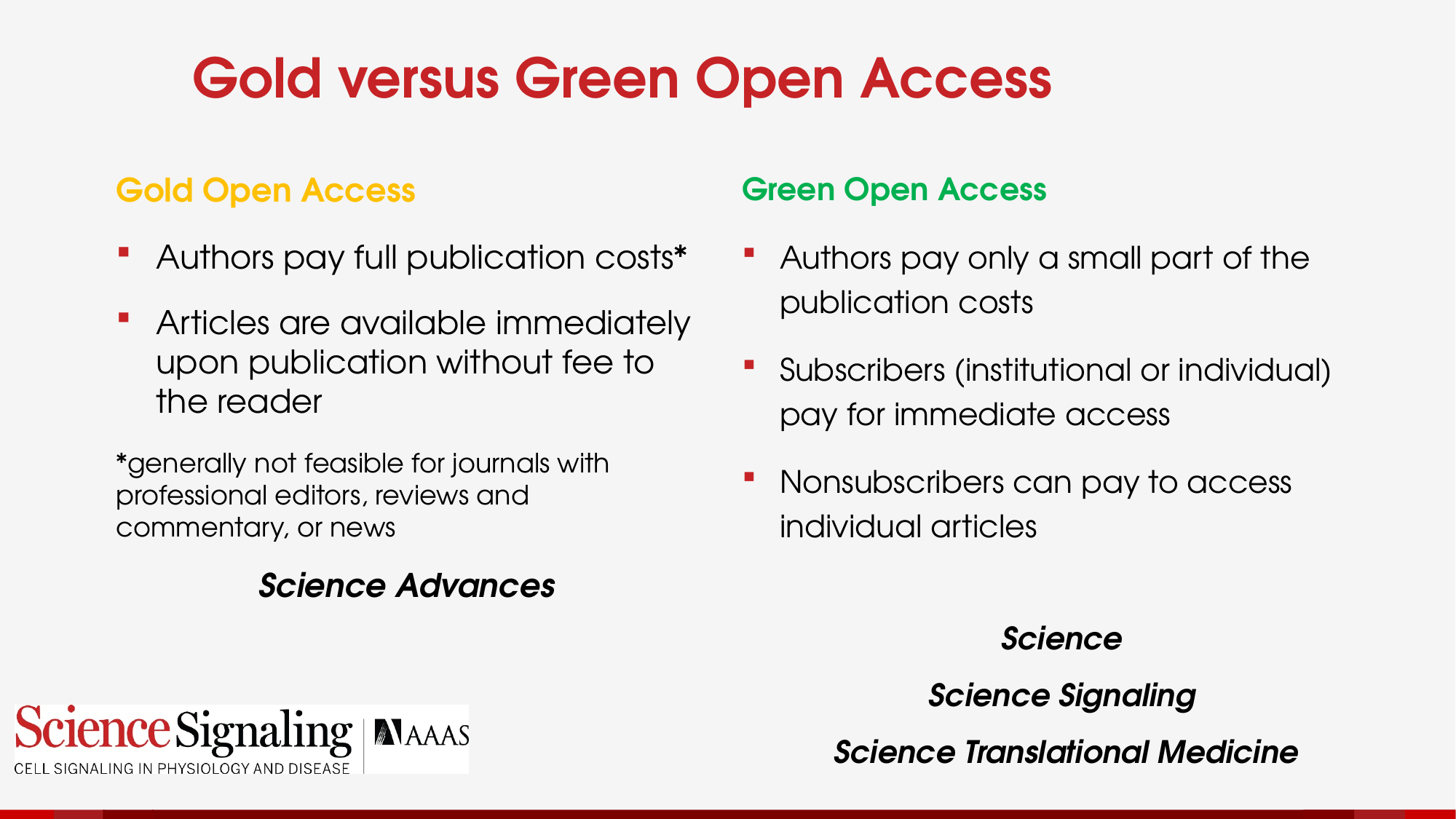

Gold versus Green Open Access
Gold Open Access
Authors pay full publication costs*
Articles are available immediately upon publication without fee to the reader
*generally not feasible for journals with professional editors, reviews and commentary, or news
Science Advances

Green Open Access
Authors pay only a small part of the publication costs
Subscribers (institutional or individual) pay for immediate access
Nonsubscribers can pay to access individual articles

Science
Science Signaling
 Science Translational Medicine